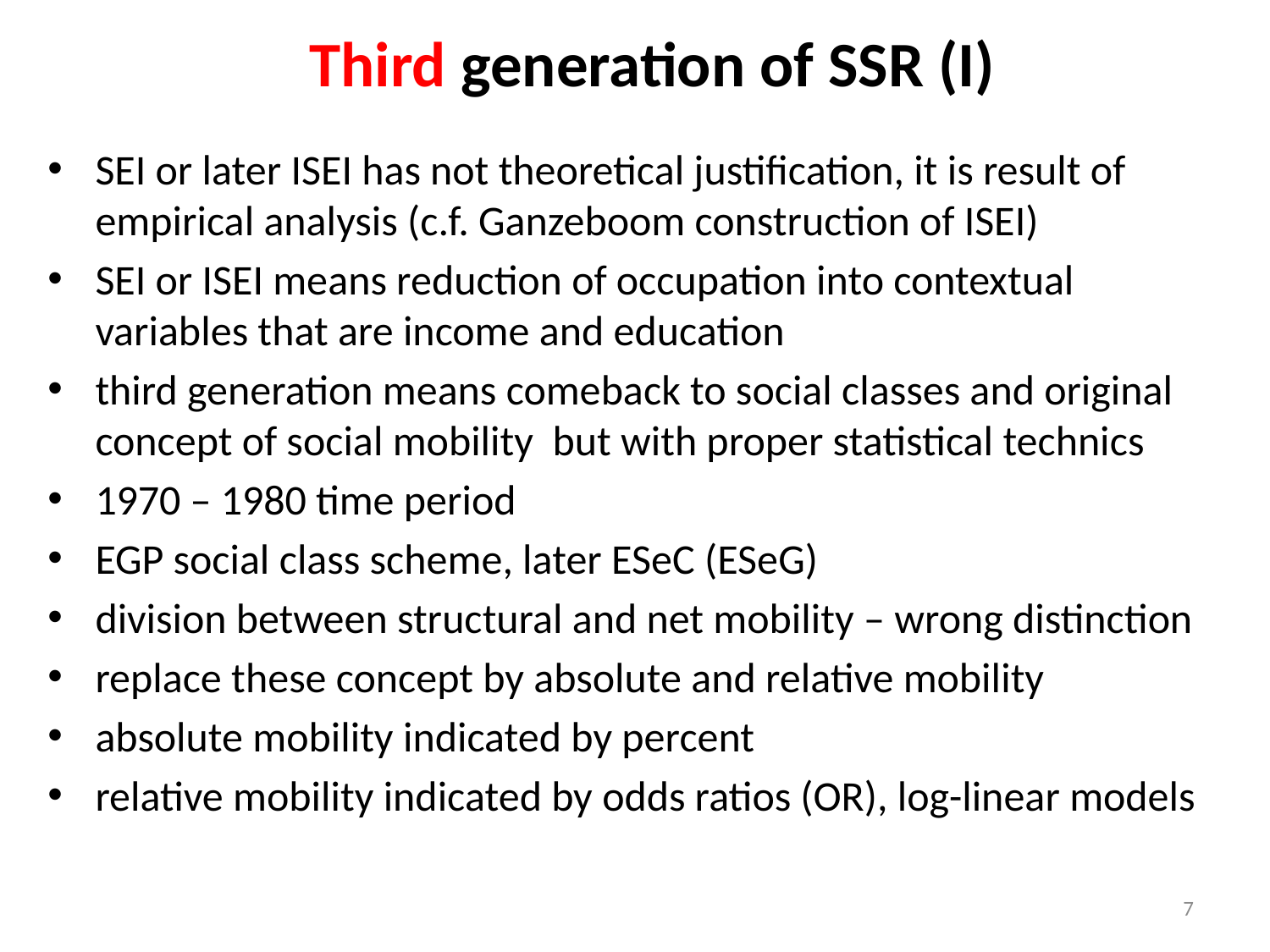

# Third generation of SSR (I)
SEI or later ISEI has not theoretical justification, it is result of empirical analysis (c.f. Ganzeboom construction of ISEI)
SEI or ISEI means reduction of occupation into contextual variables that are income and education
third generation means comeback to social classes and original concept of social mobility  but with proper statistical technics
1970 – 1980 time period
EGP social class scheme, later ESeC (ESeG)
division between structural and net mobility – wrong distinction
replace these concept by absolute and relative mobility
absolute mobility indicated by percent
relative mobility indicated by odds ratios (OR), log-linear models

7